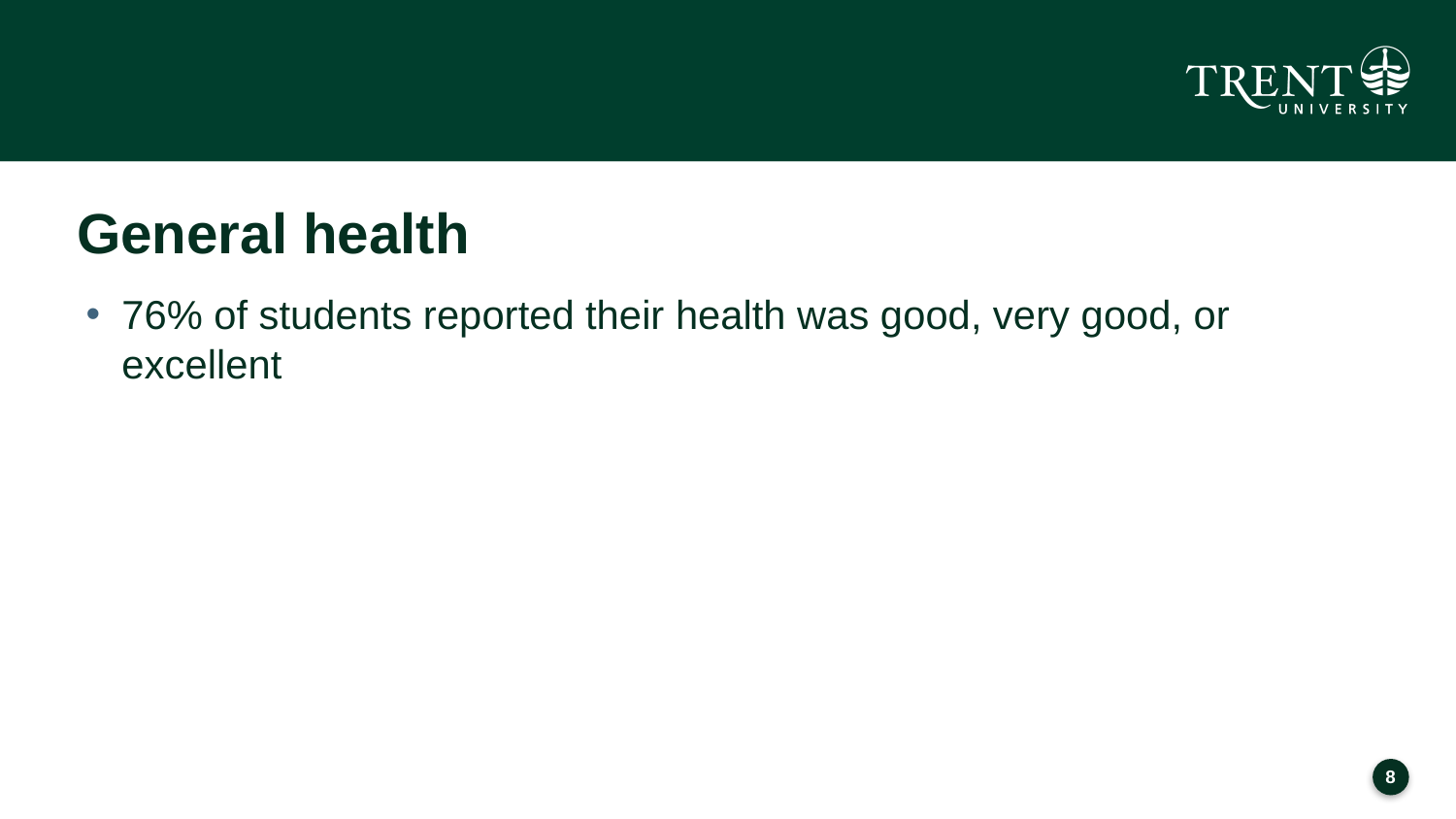

# General health
76% of students reported their health was good, very good, or excellent

8